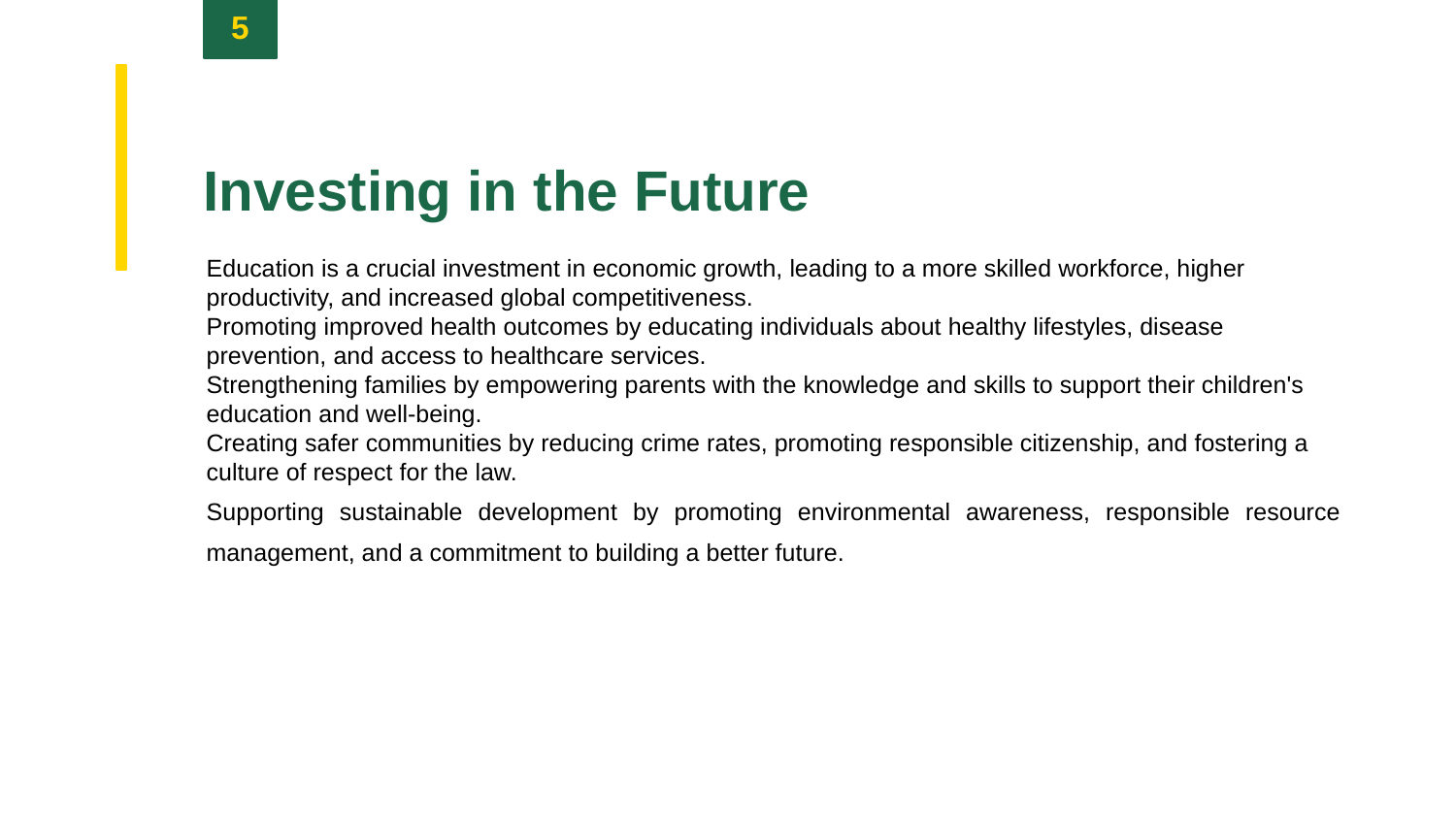

5

Investing in the Future
Education is a crucial investment in economic growth, leading to a more skilled workforce, higher productivity, and increased global competitiveness.
Promoting improved health outcomes by educating individuals about healthy lifestyles, disease prevention, and access to healthcare services.
Strengthening families by empowering parents with the knowledge and skills to support their children's education and well-being.
Creating safer communities by reducing crime rates, promoting responsible citizenship, and fostering a culture of respect for the law.
Supporting sustainable development by promoting environmental awareness, responsible resource management, and a commitment to building a better future.